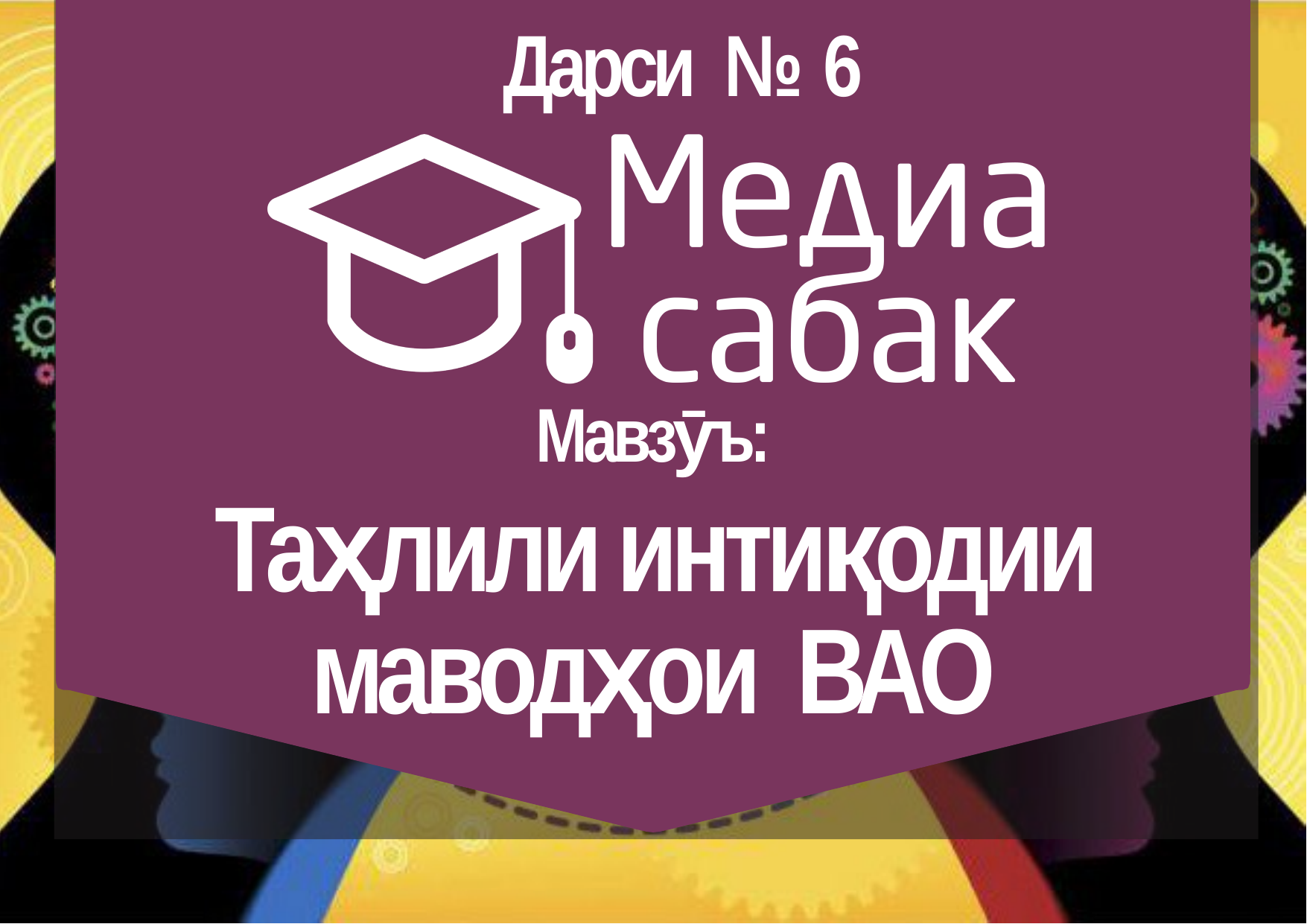

# Дарси  № 6

Мавзӯъ:
Таҳлили интиқодии маводҳои  ВАО